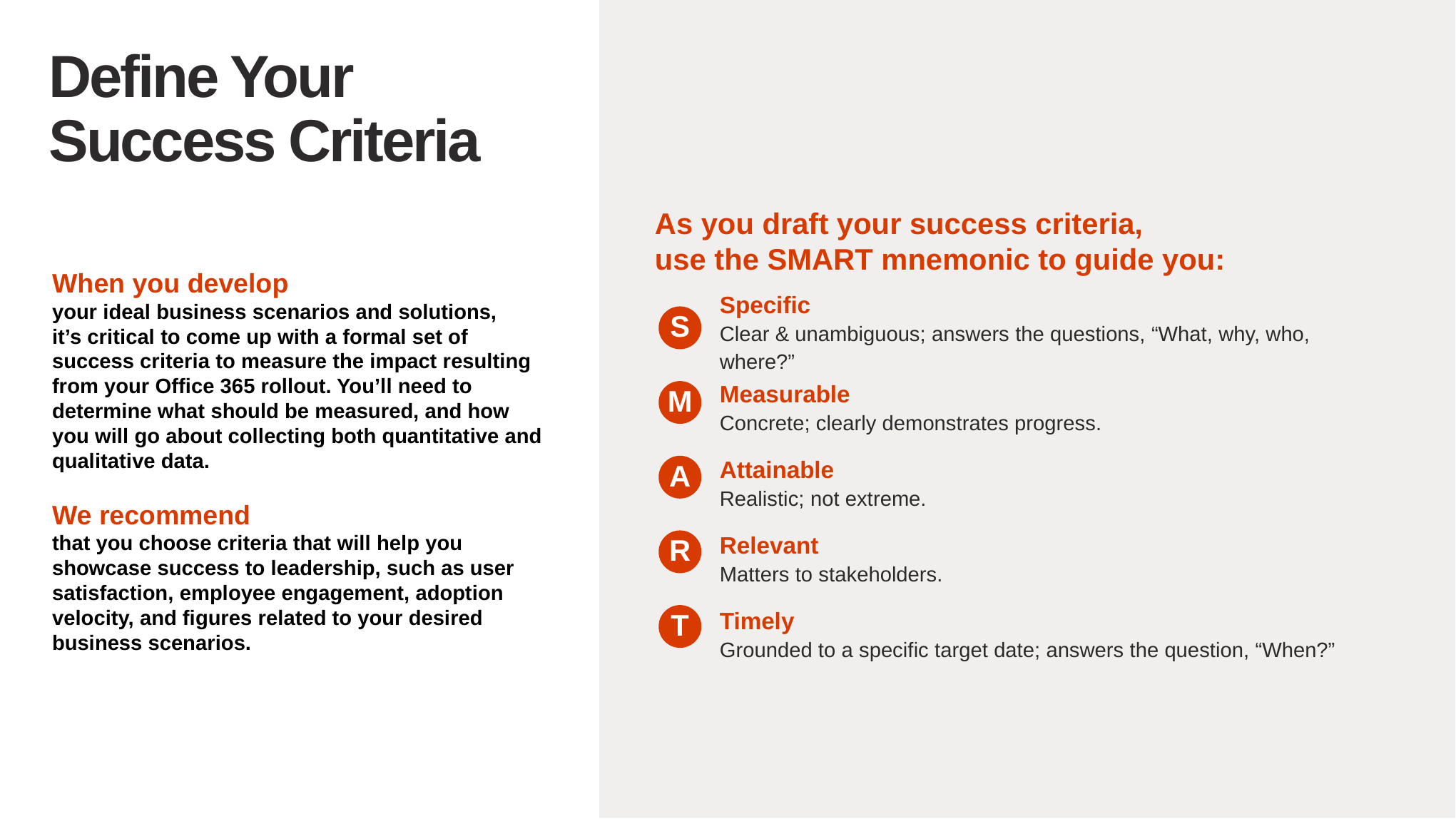

# Define Your Success Criteria
As you draft your success criteria,
use the SMART mnemonic to guide you:

When you develop
your ideal business scenarios and solutions,
it’s critical to come up with a formal set of success criteria to measure the impact resulting from your Office 365 rollout. You’ll need to determine what should be measured, and how you will go about collecting both quantitative and qualitative data.

We recommend
that you choose criteria that will help you showcase success to leadership, such as user satisfaction, employee engagement, adoption velocity, and figures related to your desired business scenarios.

Specific
Clear & unambiguous; answers the questions, “What, why, who, where?”
S
Measurable
Concrete; clearly demonstrates progress.
M
Attainable
Realistic; not extreme.
A
Relevant
Matters to stakeholders.
R
Timely
Grounded to a specific target date; answers the question, “When?”
T